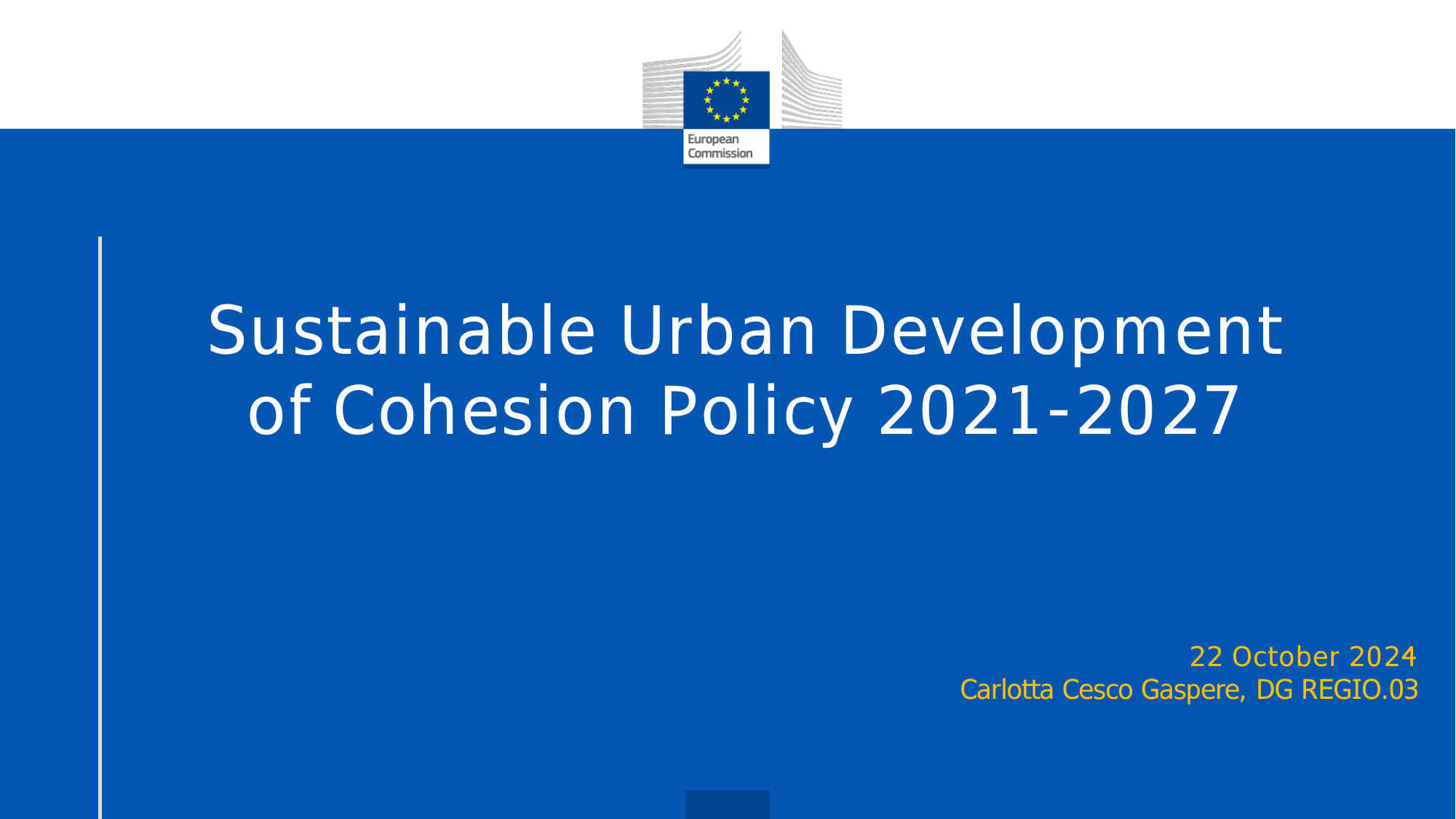

# Sustainable Urban Development of Cohesion Policy 2021-2027
22 October 2024
Carlotta Cesco Gaspere, DG REGIO.03